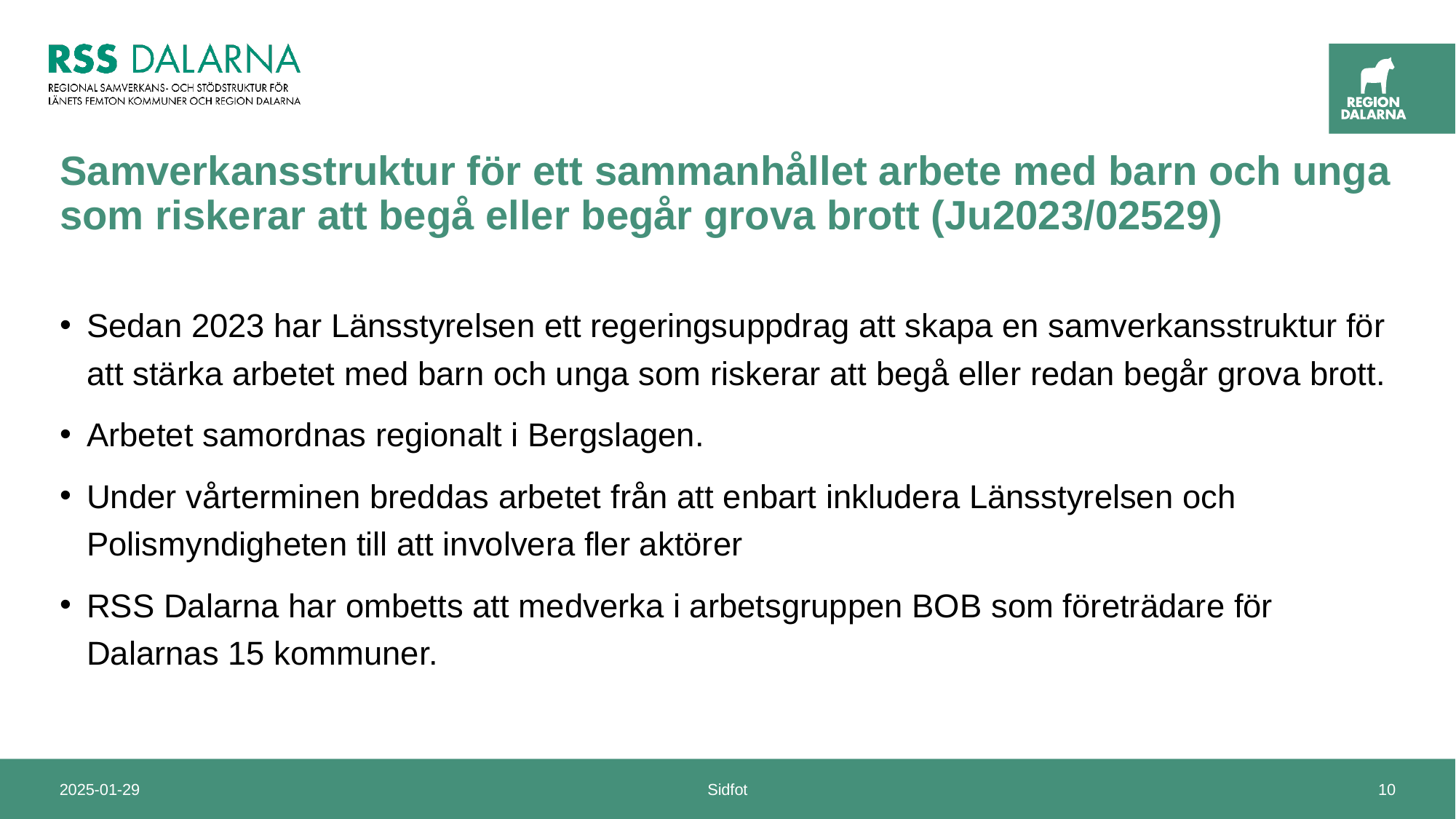

# Samverkansstruktur för ett sammanhållet arbete med barn och unga som riskerar att begå eller begår grova brott (Ju2023/02529)
Sedan 2023 har Länsstyrelsen ett regeringsuppdrag att skapa en samverkansstruktur för att stärka arbetet med barn och unga som riskerar att begå eller redan begår grova brott.
Arbetet samordnas regionalt i Bergslagen.
Under vårterminen breddas arbetet från att enbart inkludera Länsstyrelsen och Polismyndigheten till att involvera fler aktörer
RSS Dalarna har ombetts att medverka i arbetsgruppen BOB som företrädare för Dalarnas 15 kommuner.
2025-01-29
Sidfot
10